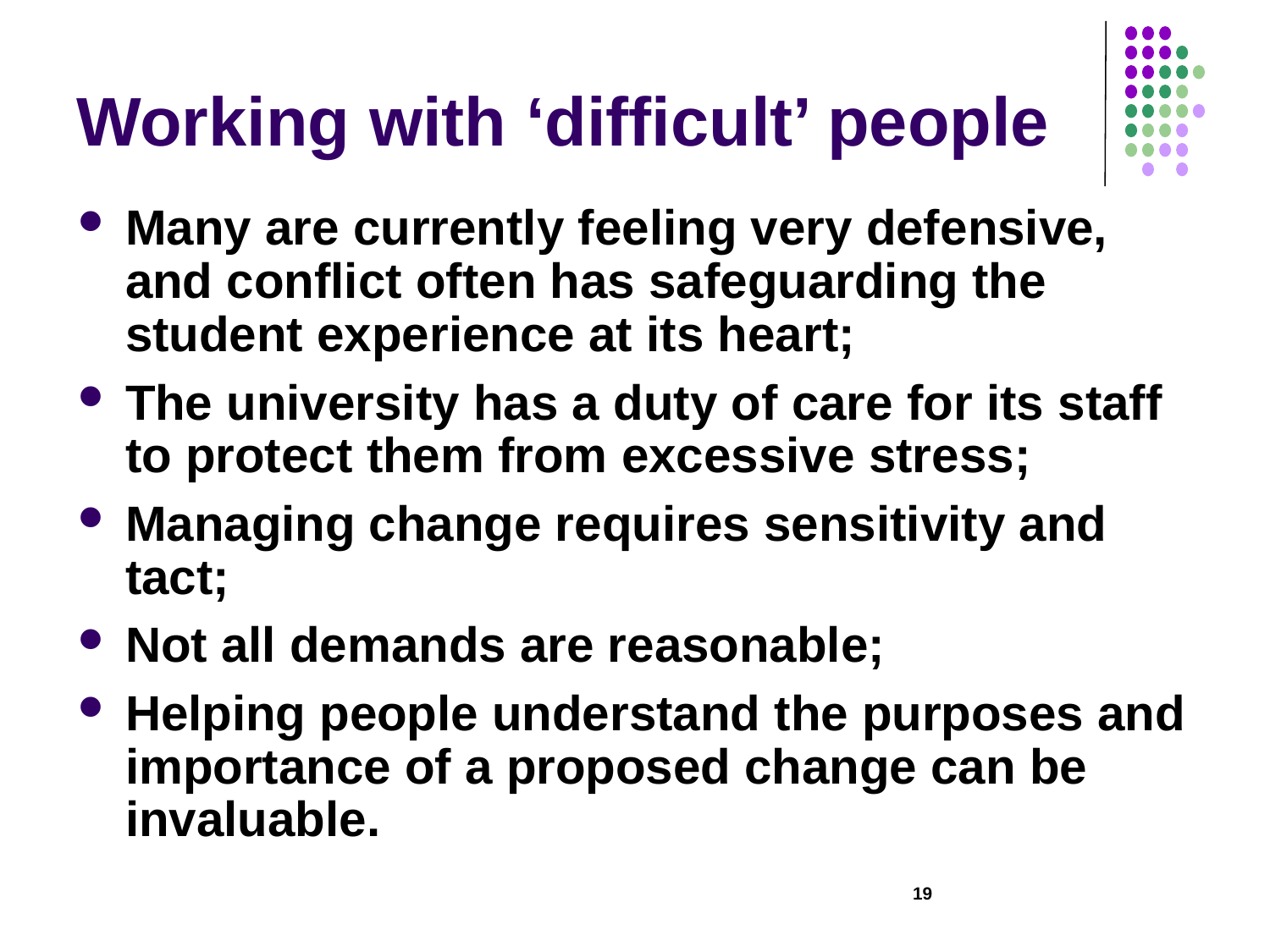

# Working with ‘difficult’ people
Many are currently feeling very defensive, and conflict often has safeguarding the student experience at its heart;
The university has a duty of care for its staff to protect them from excessive stress;
Managing change requires sensitivity and tact;
Not all demands are reasonable;
Helping people understand the purposes and importance of a proposed change can be invaluable.
19